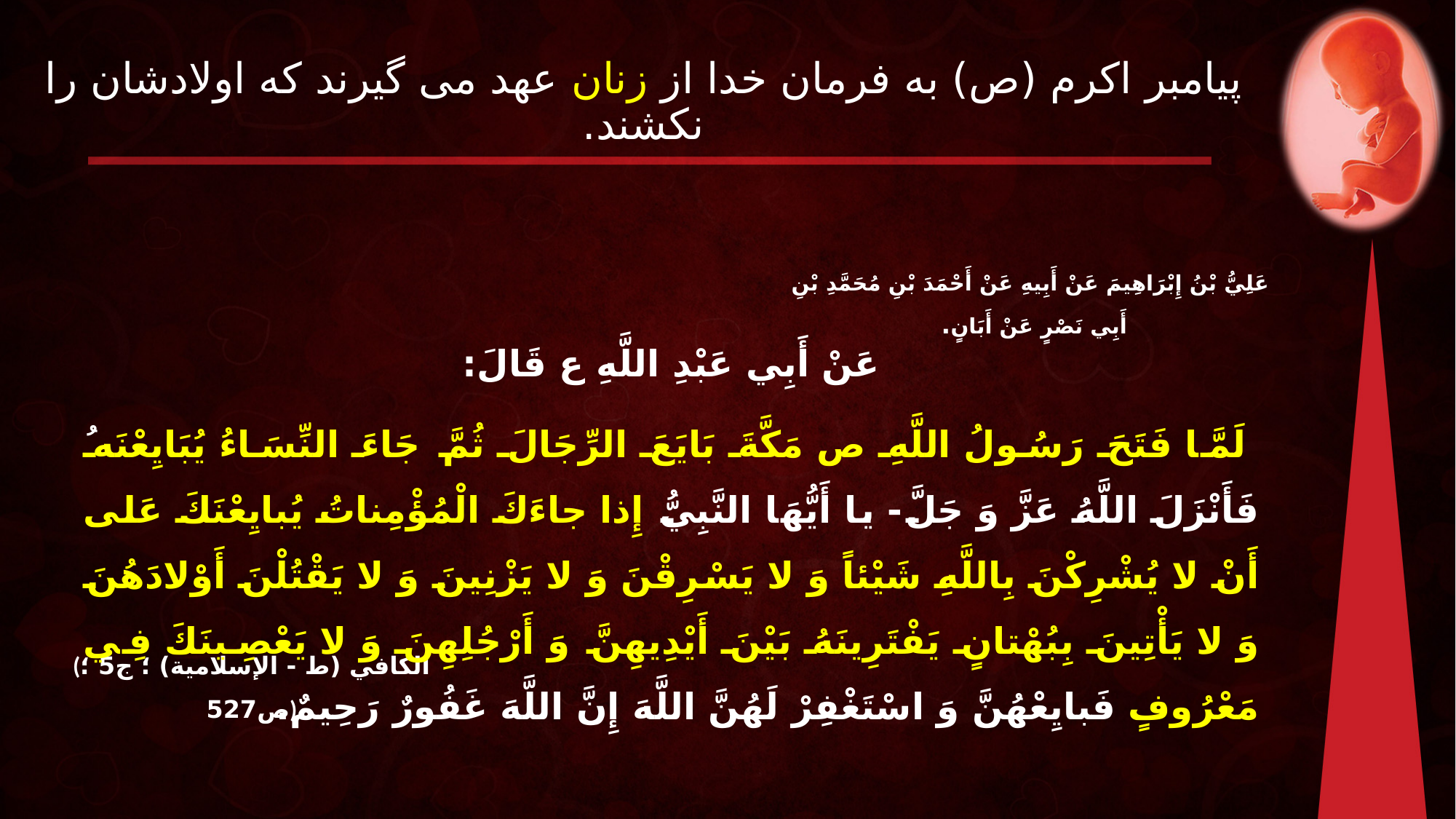

# پیامبر اکرم (ص) به فرمان خدا از زنان عهد می گیرند که اولادشان را نکشند.
عَلِيُّ بْنُ إِبْرَاهِيمَ عَنْ أَبِيهِ عَنْ أَحْمَدَ بْنِ مُحَمَّدِ بْنِ أَبِي نَصْرٍ عَنْ أَبَانٍ.
عَنْ أَبِي عَبْدِ اللَّهِ ع قَالَ:
 لَمَّا فَتَحَ رَسُولُ اللَّهِ ص مَكَّةَ بَايَعَ الرِّجَالَ ثُمَّ جَاءَ النِّسَاءُ يُبَايِعْنَهُ فَأَنْزَلَ اللَّهُ عَزَّ وَ جَلَّ- يا أَيُّهَا النَّبِيُّ إِذا جاءَكَ الْمُؤْمِناتُ يُبايِعْنَكَ عَلى‏ أَنْ لا يُشْرِكْنَ بِاللَّهِ شَيْئاً وَ لا يَسْرِقْنَ وَ لا يَزْنِينَ وَ لا يَقْتُلْنَ‏ أَوْلادَهُنَ‏ وَ لا يَأْتِينَ بِبُهْتانٍ يَفْتَرِينَهُ‏ بَيْنَ أَيْدِيهِنَّ وَ أَرْجُلِهِنَ‏ وَ لا يَعْصِينَكَ فِي مَعْرُوفٍ‏ فَبايِعْهُنَّ وَ اسْتَغْفِرْ لَهُنَّ اللَّهَ إِنَّ اللَّهَ غَفُورٌ رَحِيمٌ‏.
(الكافي (ط - الإسلامية) ؛ ج‏5 ؛ ص527)